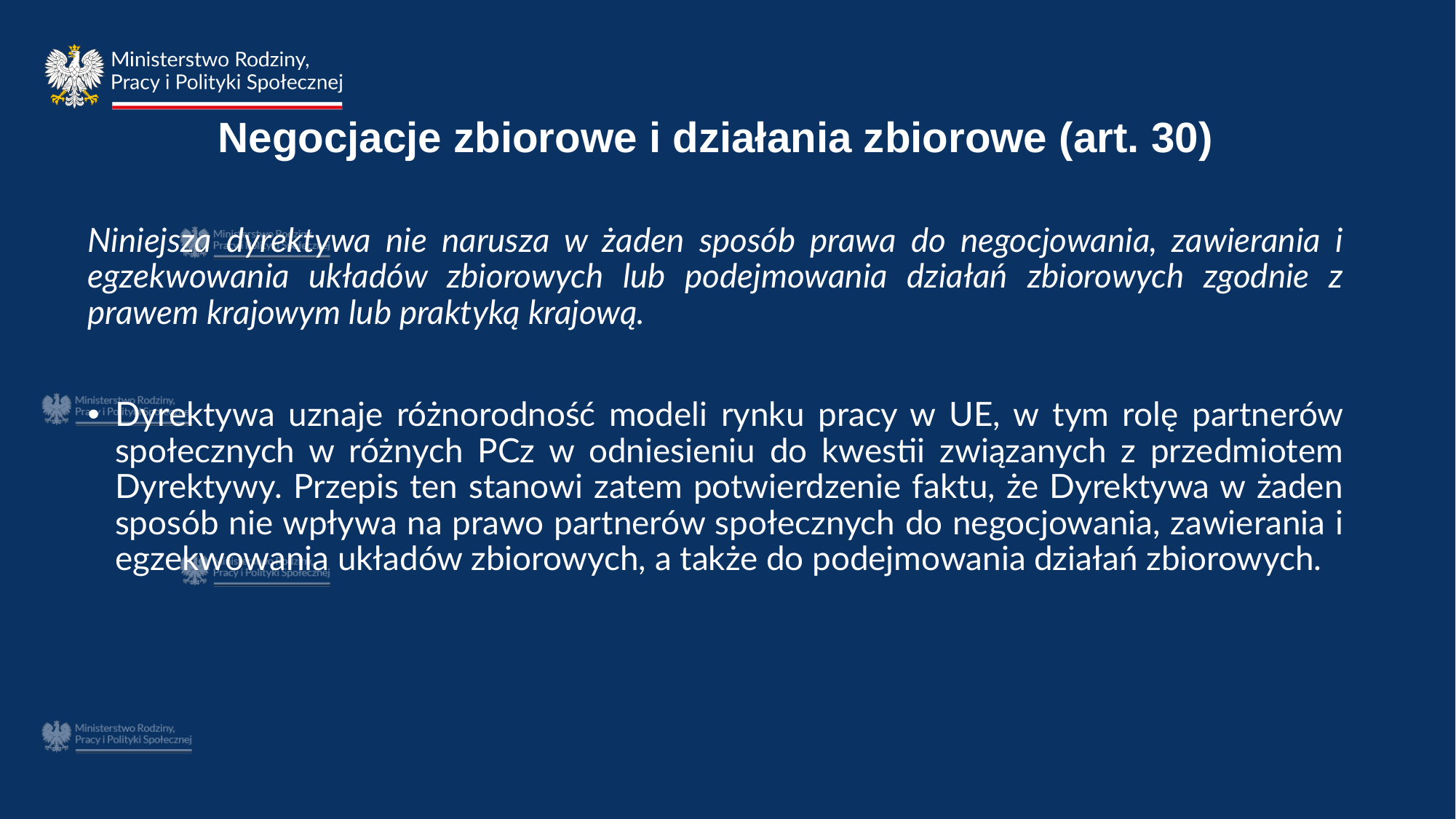

# Negocjacje zbiorowe i działania zbiorowe (art. 30)
Niniejsza dyrektywa nie narusza w żaden sposób prawa do negocjowania, zawierania i egzekwowania układów zbiorowych lub podejmowania działań zbiorowych zgodnie z prawem krajowym lub praktyką krajową.

Dyrektywa uznaje różnorodność modeli rynku pracy w UE, w tym rolę partnerów społecznych w różnych PCz w odniesieniu do kwestii związanych z przedmiotem Dyrektywy. Przepis ten stanowi zatem potwierdzenie faktu, że Dyrektywa w żaden sposób nie wpływa na prawo partnerów społecznych do negocjowania, zawierania i egzekwowania układów zbiorowych, a także do podejmowania działań zbiorowych.